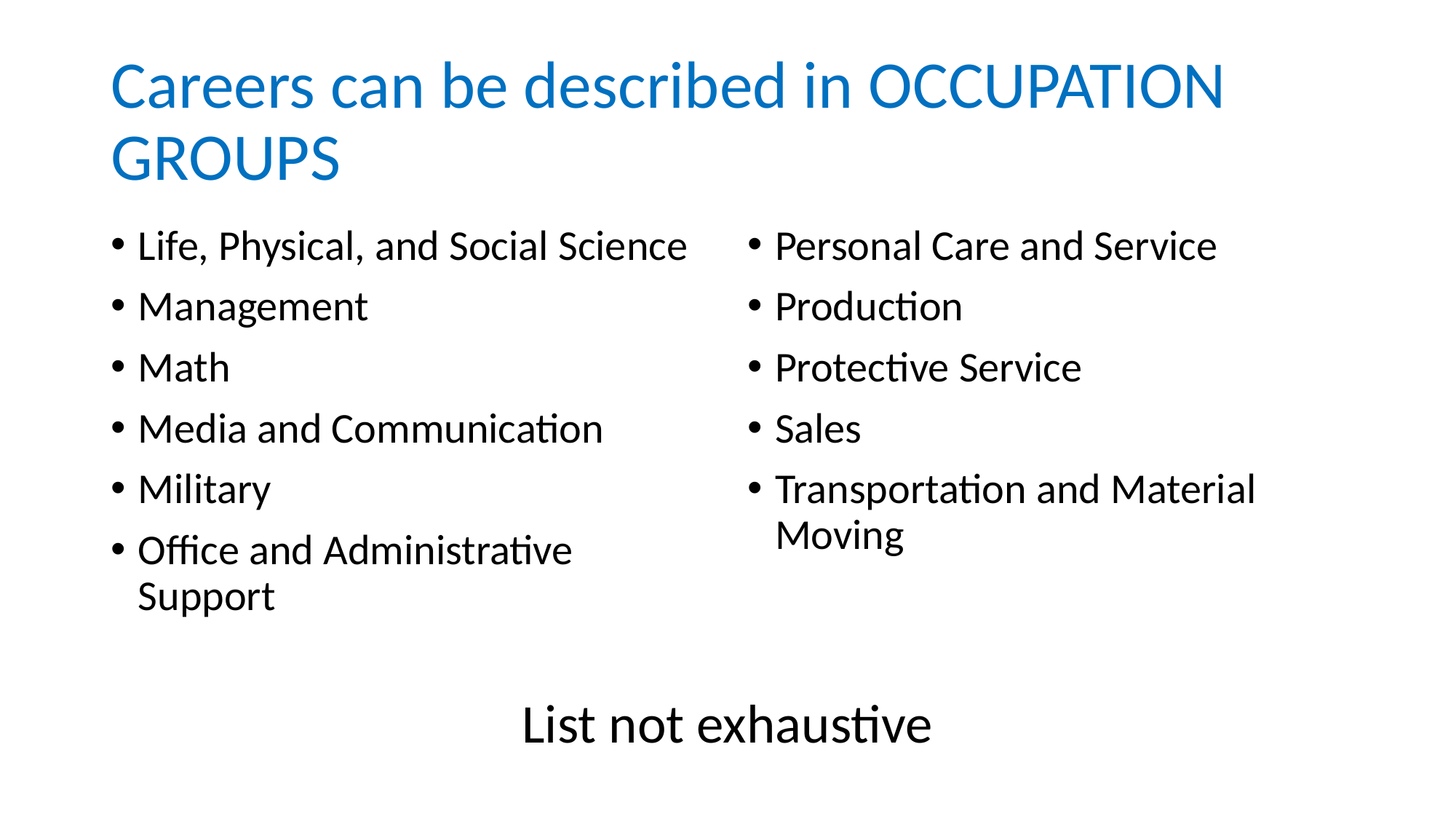

# Careers can be described in OCCUPATION GROUPS
Life, Physical, and Social Science
Management
Math
Media and Communication
Military
Office and Administrative Support
Personal Care and Service
Production
Protective Service
Sales
Transportation and Material Moving

List not exhaustive